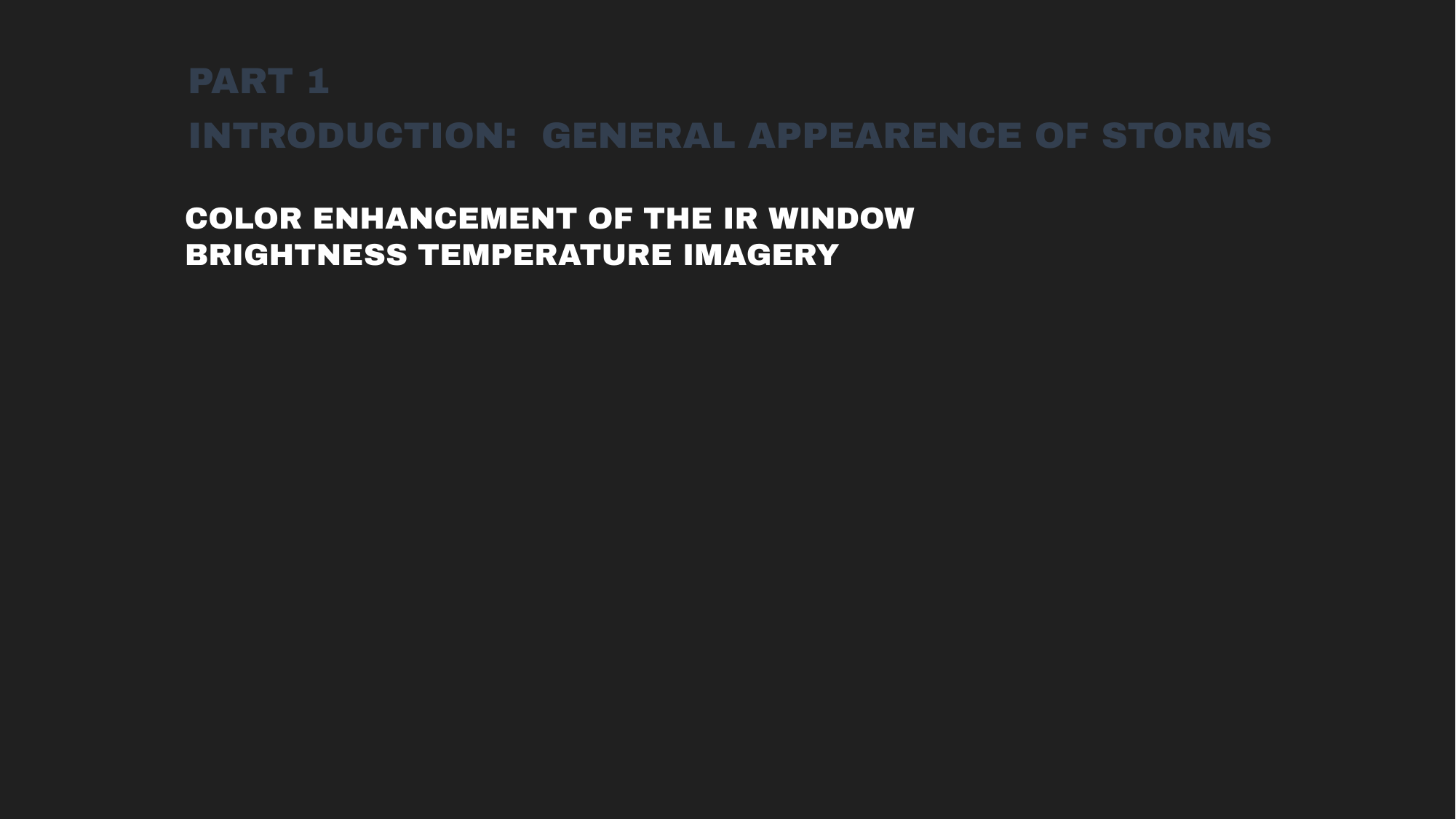

PART 1

INTRODUCTION:  GENERAL APPEARENCE OF STORMS
COLOR ENHANCEMENT OF THE IR WINDOW
BRIGHTNESS TEMPERATURE IMAGERY